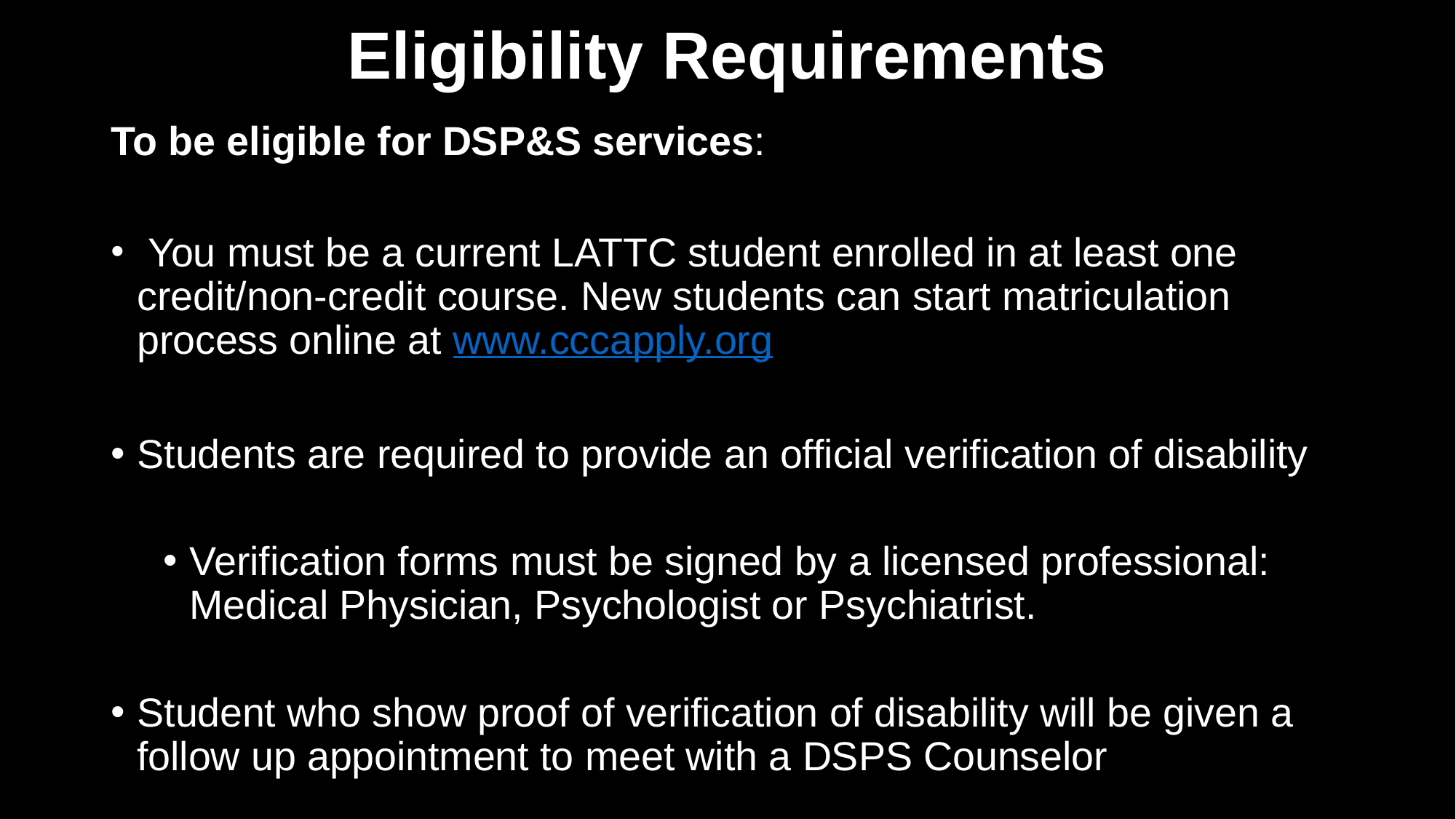

# Eligibility Requirements
To be eligible for DSP&S services:

 You must be a current LATTC student enrolled in at least one credit/non-credit course. New students can start matriculation process online at www.cccapply.org

Students are required to provide an official verification of disability

Verification forms must be signed by a licensed professional: Medical Physician, Psychologist or Psychiatrist.

Student who show proof of verification of disability will be given a follow up appointment to meet with a DSPS Counselor